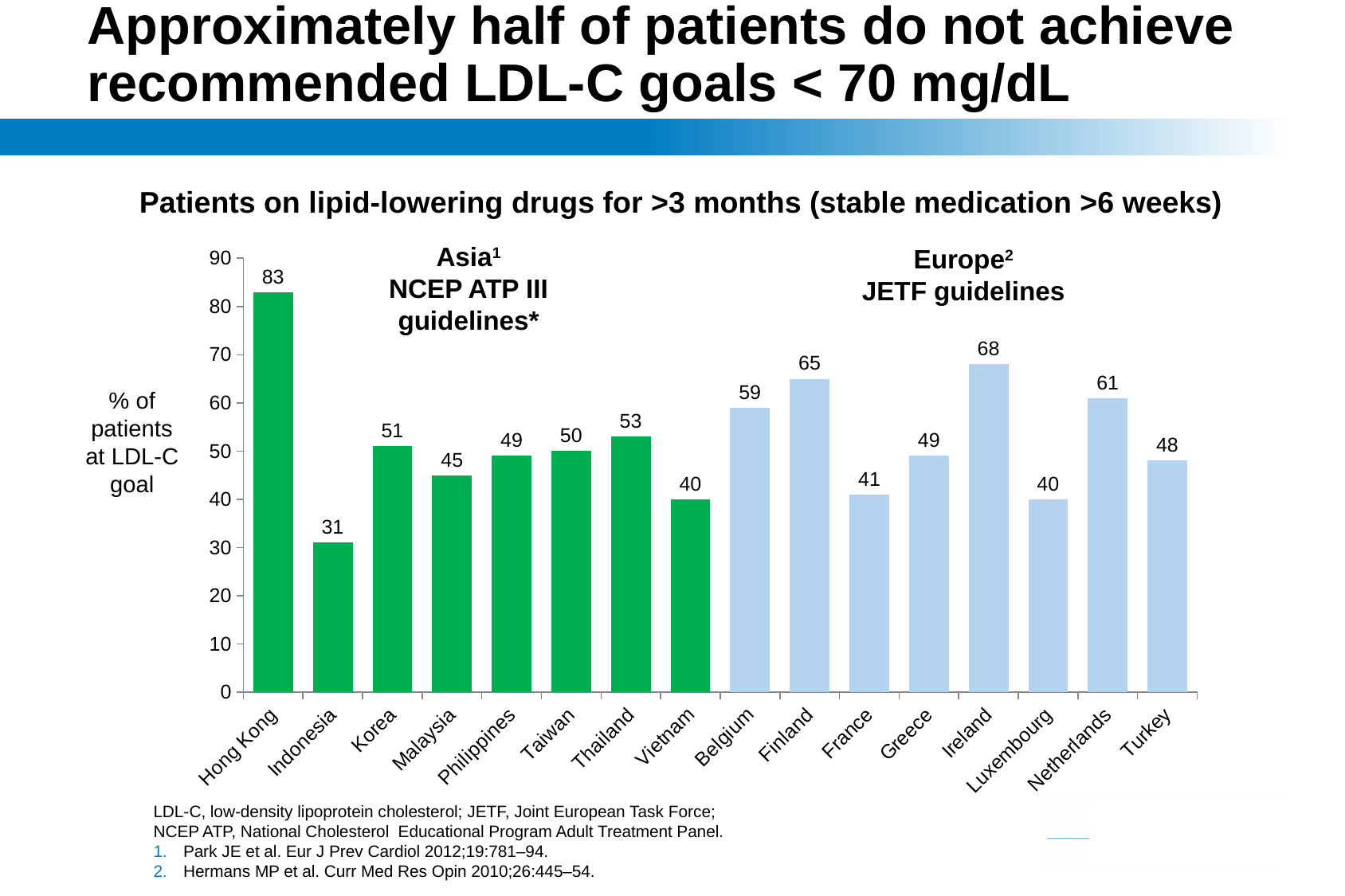

# Approximately half of patients do not achieve recommended LDL-C goals < 70 mg/dL
Patients on lipid-lowering drugs for >3 months (stable medication >6 weeks)
Asia1
NCEP ATP III guidelines*

### Chart

| Category | Patients at JETF LDL-C goal (%) |
|---|---|
| Hong Kong | 83.0 |
| Indonesia | 31.0 |
| Korea | 51.0 |
| Malaysia | 45.0 |
| Philippines | 49.0 |
| Taiwan | 50.0 |
| Thailand | 53.0 |
| Vietnam | 40.0 |
| Belgium | 59.0 |
| Finland | 65.0 |
| France | 41.0 |
| Greece | 49.0 |
| Ireland | 68.0 |
| Luxembourg | 40.0 |
| Netherlands | 61.0 |
| Turkey | 48.0 |
Europe2
JETF guidelines
% of patients at LDL-C goal
LDL-C, low-density lipoprotein cholesterol; JETF, Joint European Task Force;
NCEP ATP, National Cholesterol  Educational Program Adult Treatment Panel.
Park JE et al. Eur J Prev Cardiol 2012;19:781–94.
Hermans MP et al. Curr Med Res Opin 2010;26:445–54.